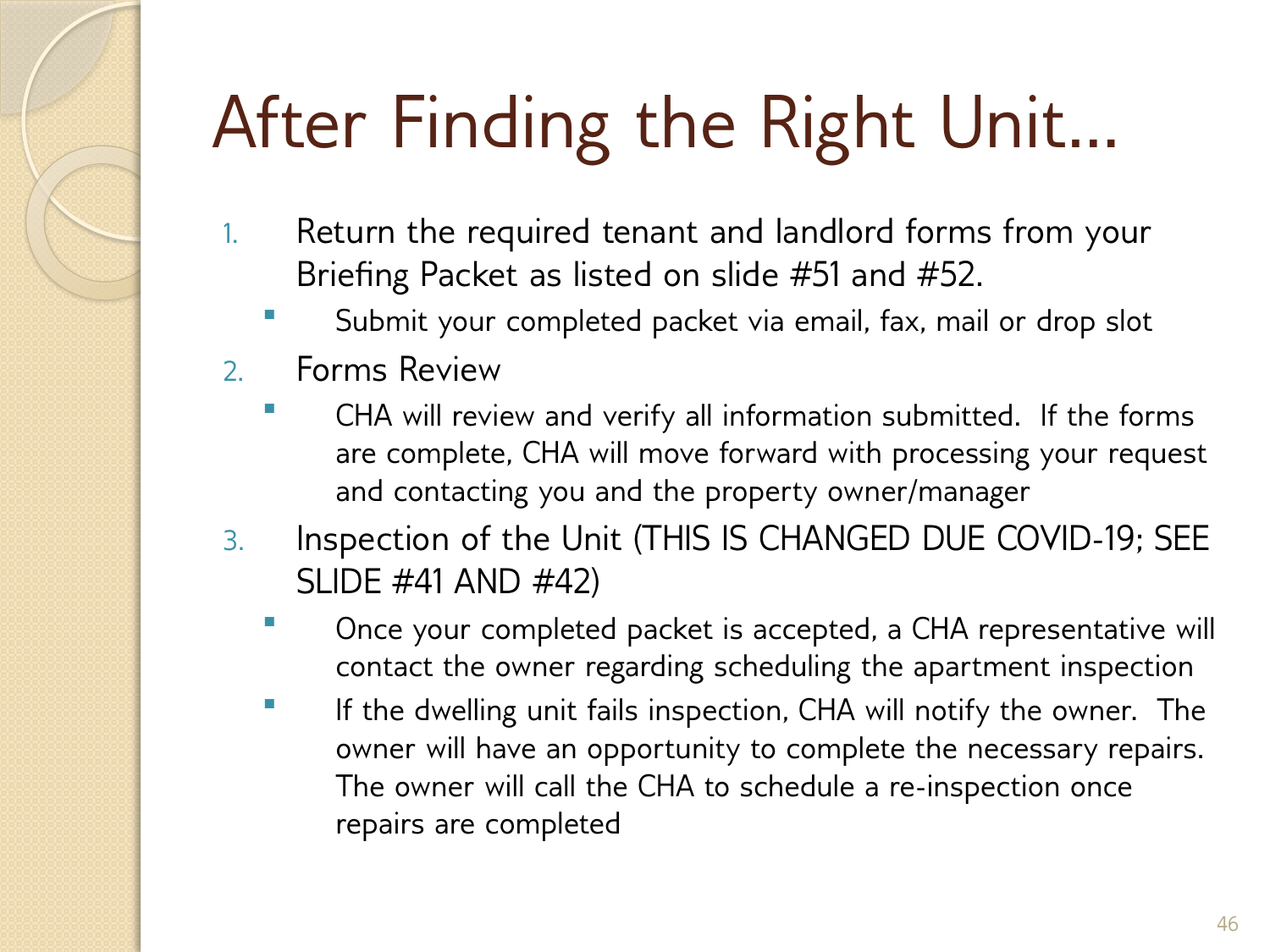

# After Finding the Right Unit…
Return the required tenant and landlord forms from your Briefing Packet as listed on slide #51 and #52.
Submit your completed packet via email, fax, mail or drop slot
Forms Review
CHA will review and verify all information submitted.  If the forms are complete, CHA will move forward with processing your request and contacting you and the property owner/manager
Inspection of the Unit (THIS IS CHANGED DUE COVID-19; SEE SLIDE #41 AND #42)
Once your completed packet is accepted, a CHA representative will contact the owner regarding scheduling the apartment inspection
If the dwelling unit fails inspection, CHA will notify the owner.  The owner will have an opportunity to complete the necessary repairs.  The owner will call the CHA to schedule a re-inspection once repairs are completed

46